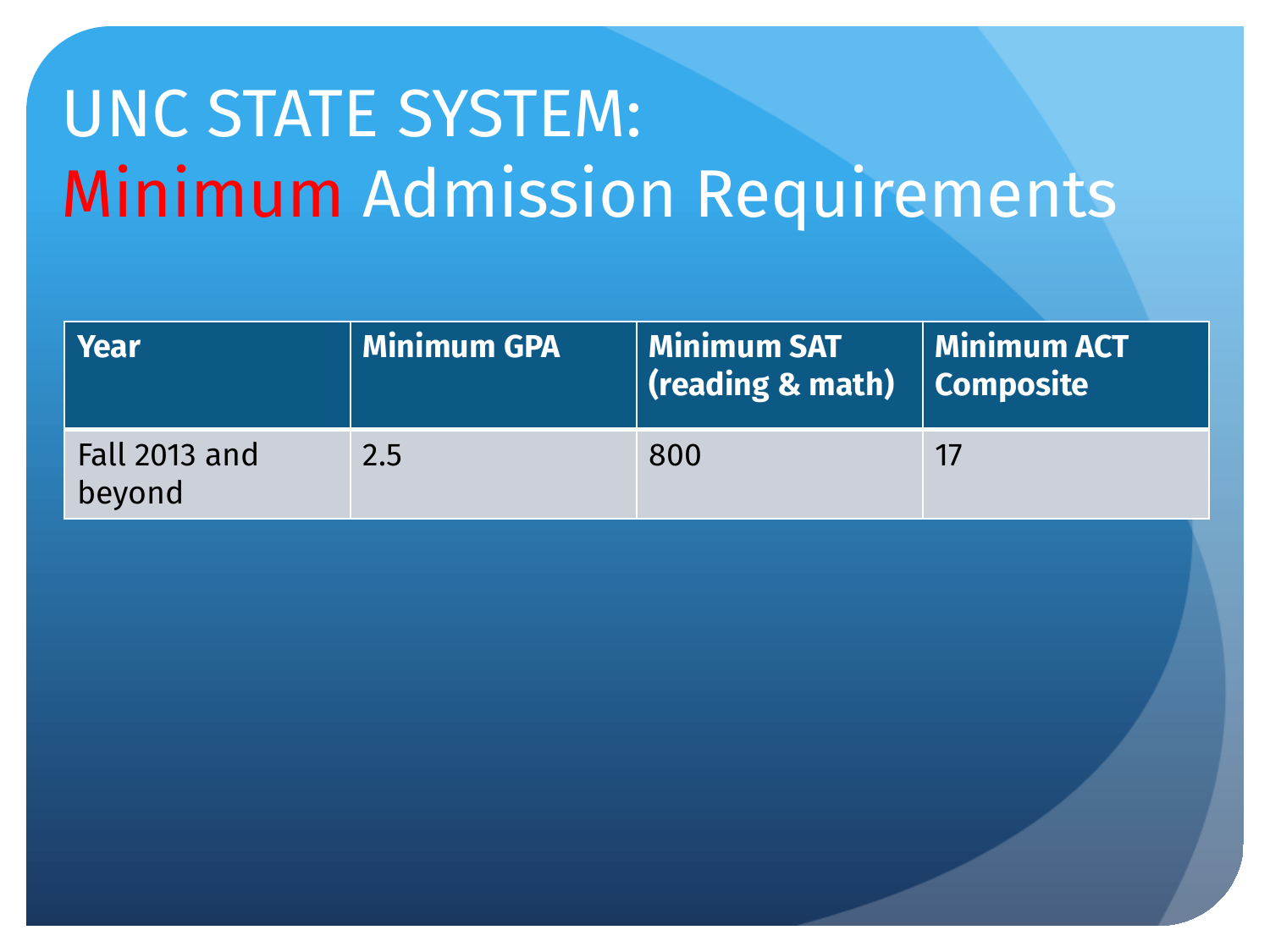

# UNC STATE SYSTEM: Minimum Admission Requirements
| Year | Minimum GPA | Minimum SAT (reading & math) | Minimum ACT Composite |
| --- | --- | --- | --- |
| Fall 2013 and beyond | 2.5 | 800 | 17 |